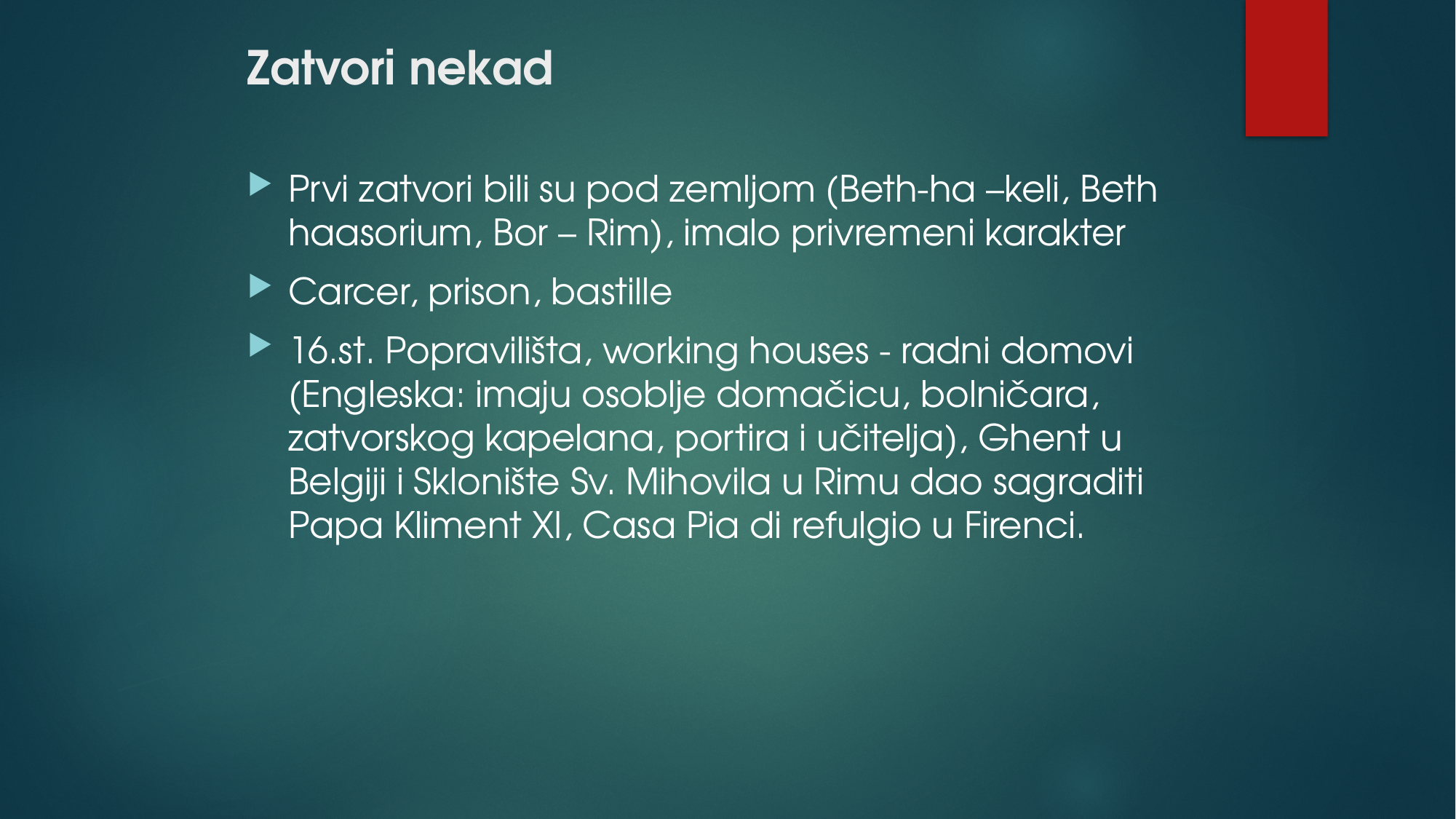

# Zatvori nekad
Prvi zatvori bili su pod zemljom (Beth-ha –keli, Beth haasorium, Bor – Rim), imalo privremeni karakter
Carcer, prison, bastille
16.st. Popravilišta, working houses - radni domovi (Engleska: imaju osoblje domačicu, bolničara, zatvorskog kapelana, portira i učitelja), Ghent u Belgiji i Sklonište Sv. Mihovila u Rimu dao sagraditi Papa Kliment XI, Casa Pia di refulgio u Firenci.